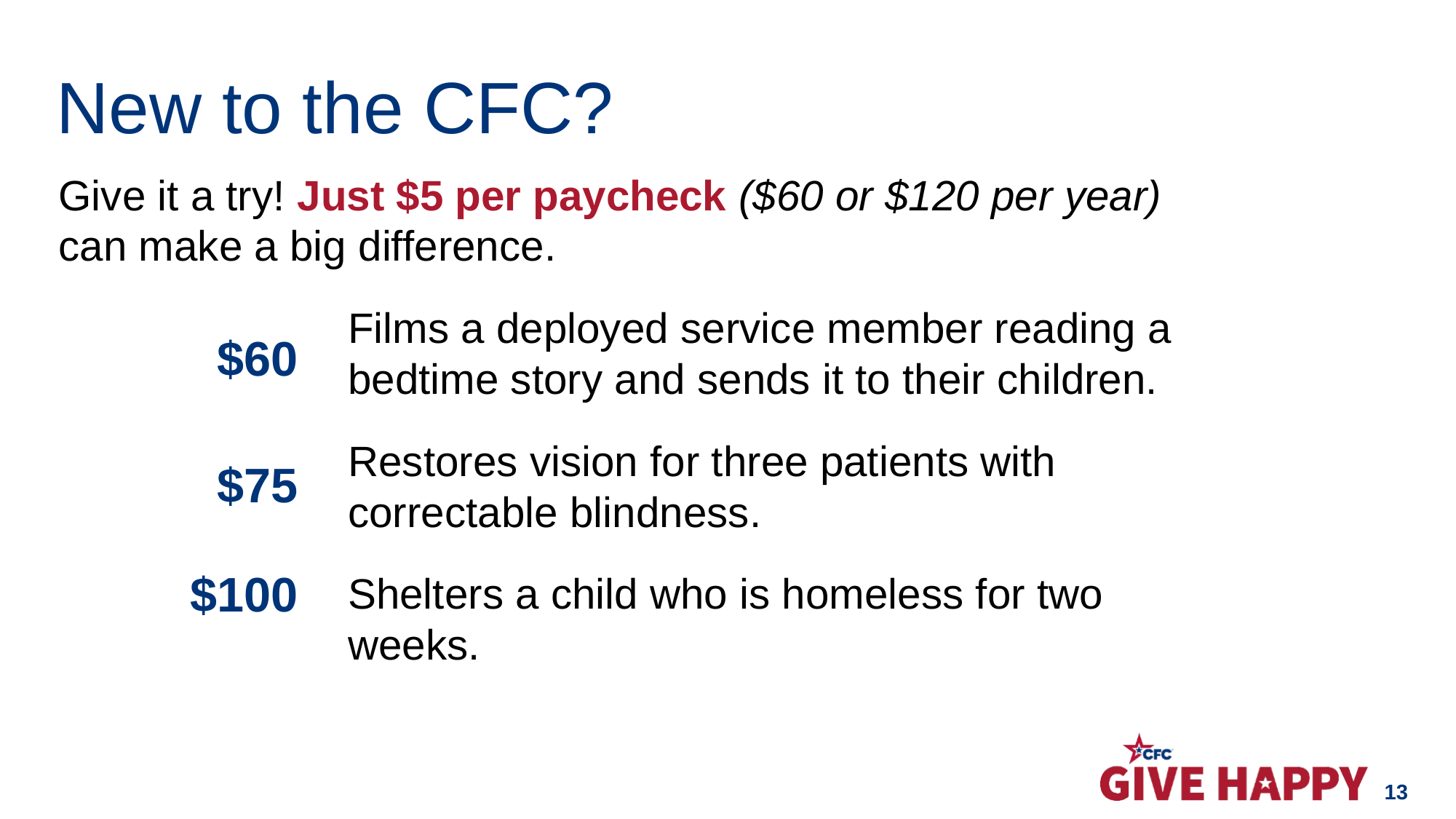

# New to the CFC?
Give it a try! Just $5 per paycheck ($60 or $120 per year) can make a big difference.
Films a deployed service member reading a bedtime story and sends it to their children.
$60
Restores vision for three patients with correctable blindness.
$75
$100
Shelters a child who is homeless for two weeks.